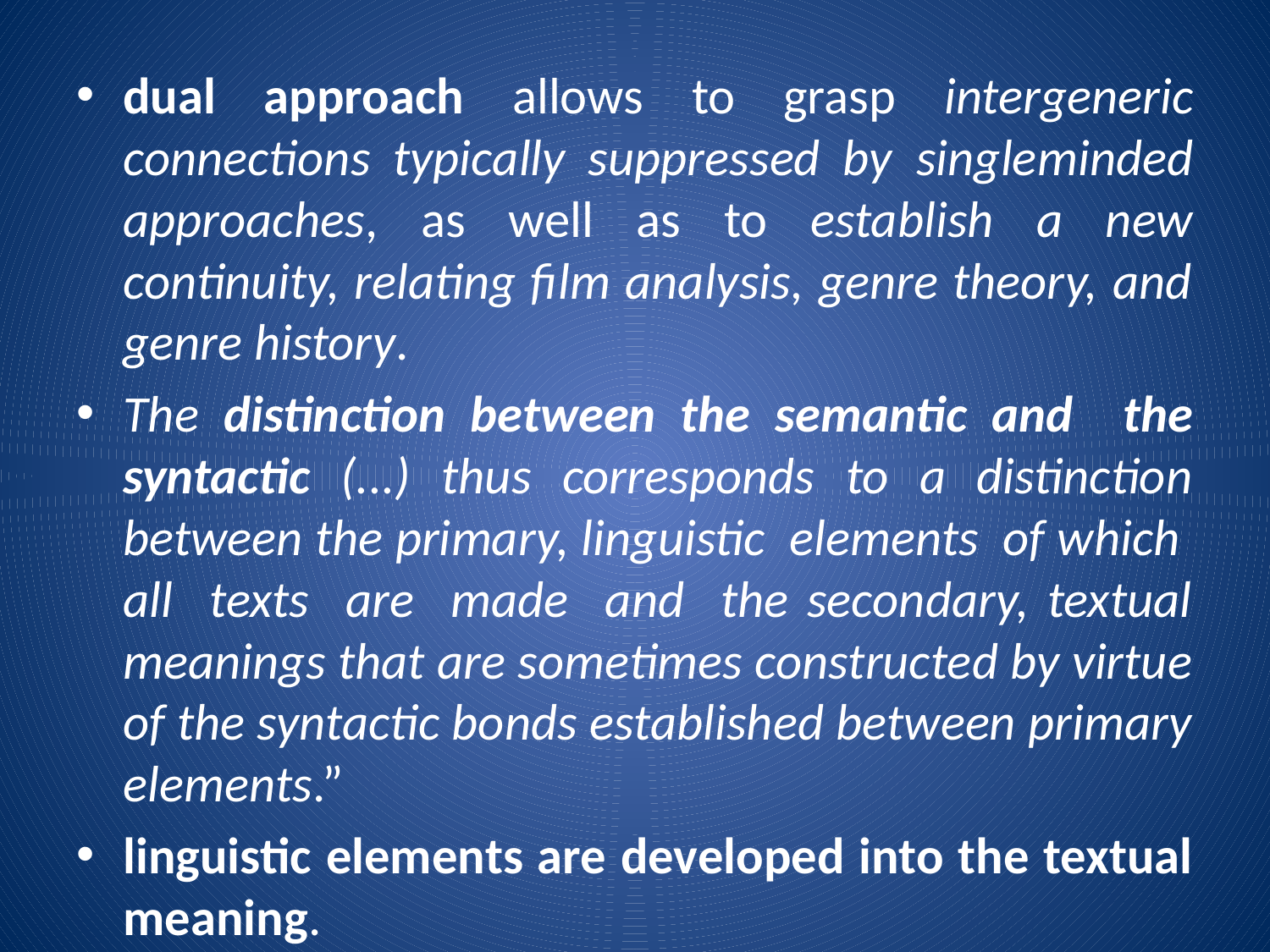

dual approach allows to grasp intergeneric connections typically suppressed by single­minded approaches, as well as to establish a new continuity, relating film analysis, genre theory, and genre history.
The distinction between the semantic and  the syntactic (...) thus corresponds to a distinction between the primary, linguistic  elements  of which  all  texts  are  made  and  the secondary, textual meanings that are sometimes constructed by virtue of the syntactic bonds established between primary elements.”
linguistic elements are developed into the textual meaning.